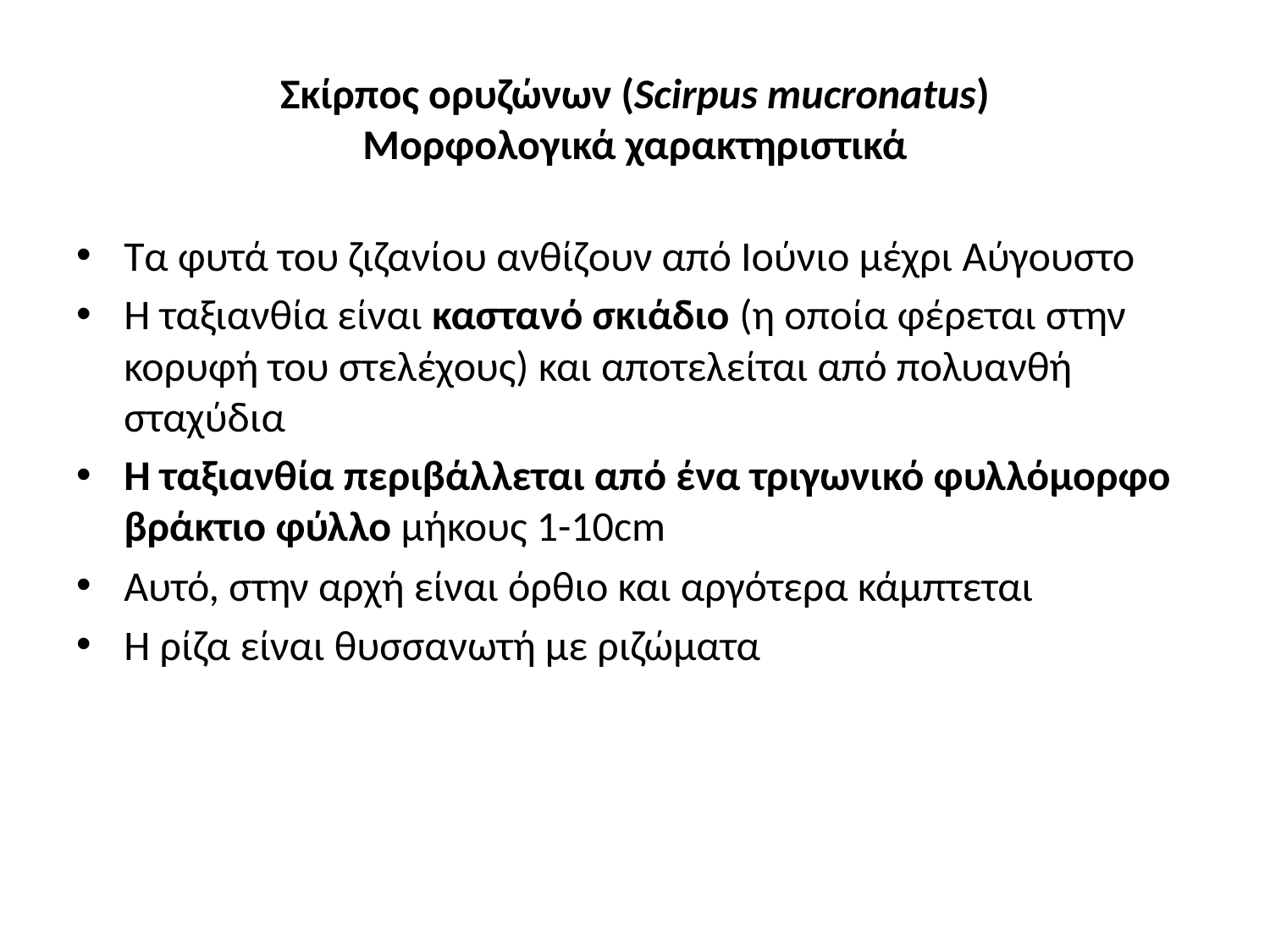

# Σκίρπος ορυζώνων (Scirpus mucronatus) Μορφολογικά χαρακτηριστικά
Τα φυτά του ζιζανίου ανθίζουν από Ιούνιο μέχρι Αύγουστο
Η ταξιανθία είναι καστανό σκιάδιο (η οποία φέρεται στην κορυφή του στελέχους) και αποτελείται από πολυανθή σταχύδια
Η ταξιανθία περιβάλλεται από ένα τριγωνικό φυλλόμορφο βράκτιο φύλλο μήκους 1-10cm
Αυτό, στην αρχή είναι όρθιο και αργότερα κάμπτεται
Η ρίζα είναι θυσσανωτή με ριζώματα